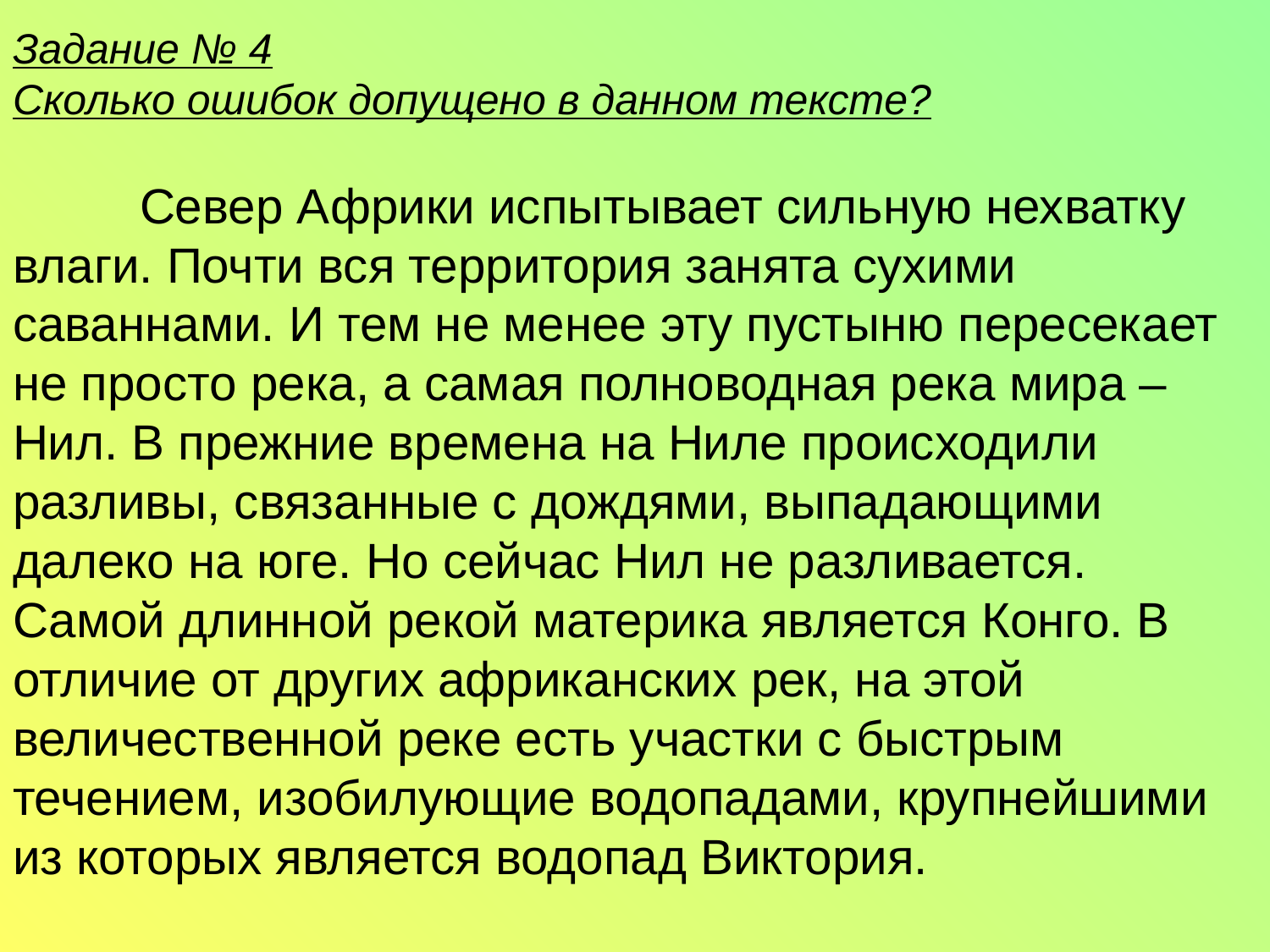

# Задание № 4 Сколько ошибок допущено в данном тексте? Север Африки испытывает сильную нехватку влаги. Почти вся территория занята сухими саваннами. И тем не менее эту пустыню пересекает не просто река, а самая полноводная река мира – Нил. В прежние времена на Ниле происходили разливы, связанные с дождями, выпадающими далеко на юге. Но сейчас Нил не разливается. Самой длинной рекой материка является Конго. В отличие от других африканских рек, на этой величественной реке есть участки с быстрым течением, изобилующие водопадами, крупнейшими из которых является водопад Виктория.